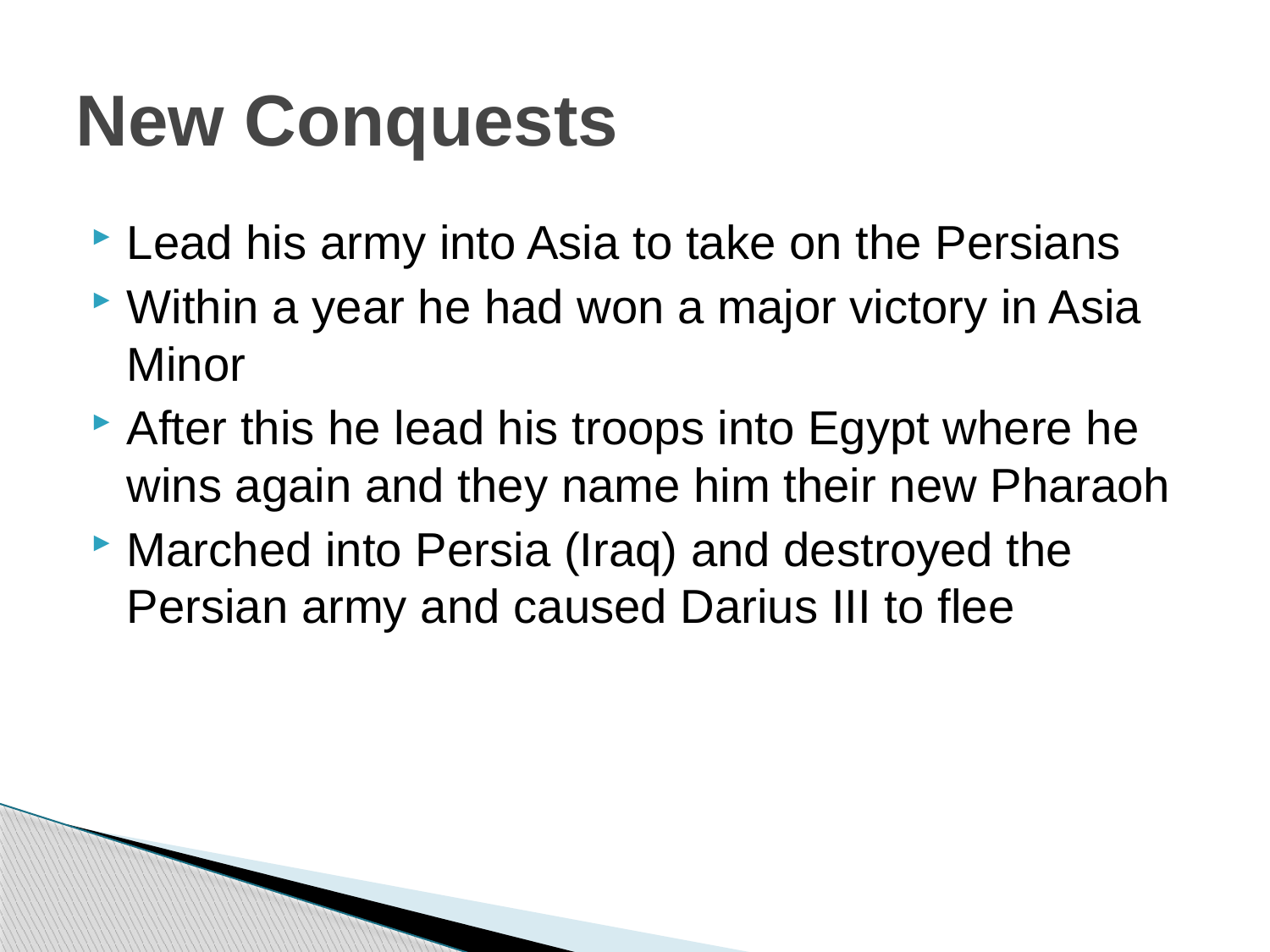

# New Conquests
Lead his army into Asia to take on the Persians
Within a year he had won a major victory in Asia Minor
After this he lead his troops into Egypt where he wins again and they name him their new Pharaoh
Marched into Persia (Iraq) and destroyed the Persian army and caused Darius III to flee